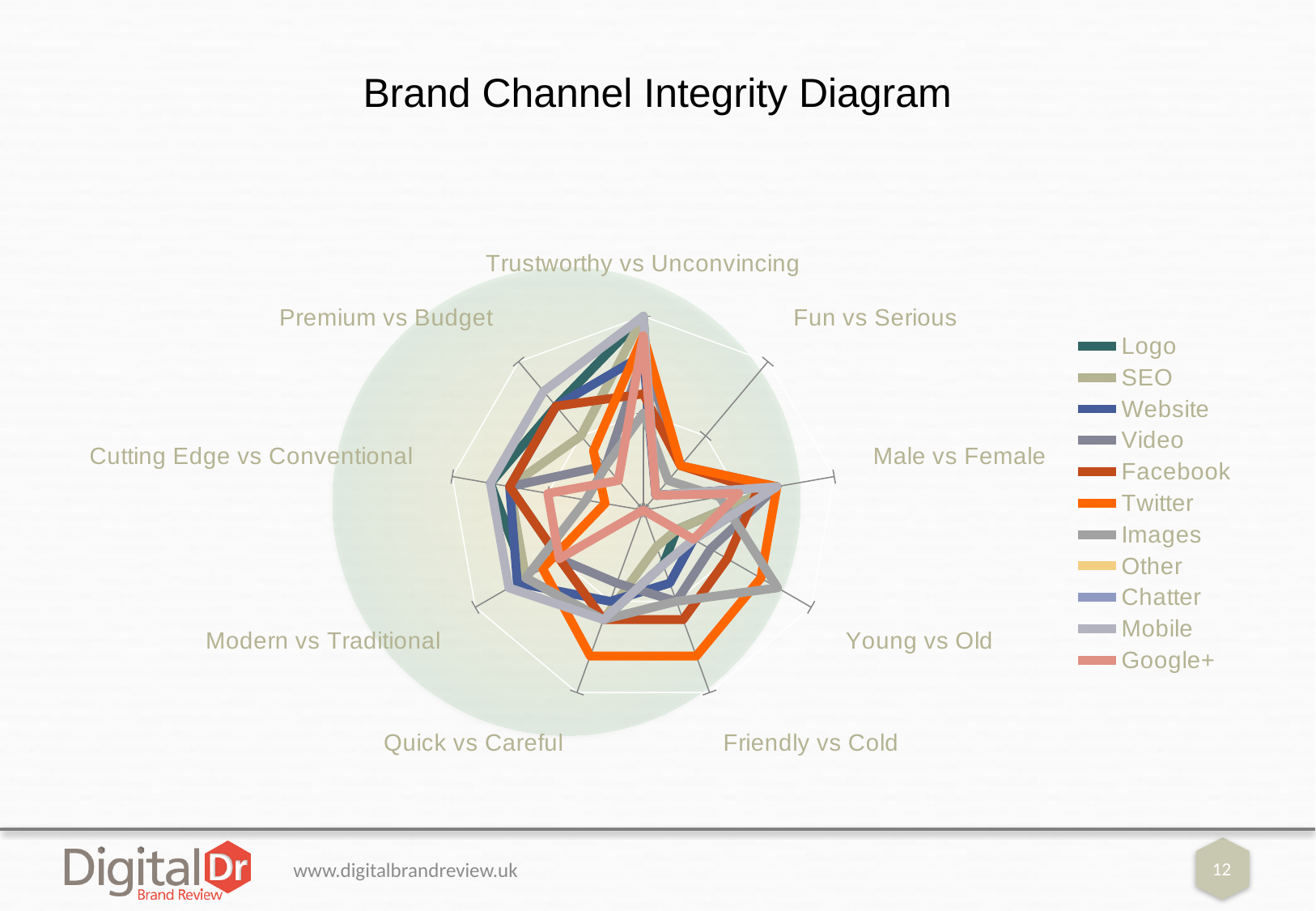

# Brand Channel Integrity Diagram

### Chart

| Category | Logo | SEO | Website | Video | Facebook | Twitter | Images | Other | Chatter | Mobile | Google+ |
|---|---|---|---|---|---|---|---|---|---|---|---|
| Trustworthy vs Unconvincing | 100.0 | 100.0 | 80.0 | 80.0 | 60.0 | 90.0 | 50.0 | None | None | 100.0 | 90.0 |
| Fun vs Serious | 10.0 | 10.0 | 10.0 | 30.0 | 30.0 | 30.0 | 20.0 | None | None | 10.0 | 10.0 |
| Male vs Female | 70.0 | 70.0 | 70.0 | 70.0 | 60.0 | 70.0 | 40.0 | None | None | 70.0 | 50.0 |
| Young vs Old | 20.0 | 20.0 | 30.0 | 40.0 | 50.0 | 70.0 | 80.0 | None | None | 30.0 | 30.0 |
| Friendly vs Cold | 30.0 | 20.0 | 40.0 | 50.0 | 60.0 | 80.0 | 50.0 | None | None | 30.0 | 0.0 |
| Quick vs Careful | 60.0 | 60.0 | 50.0 | 40.0 | 60.0 | 80.0 | 60.0 | None | None | 60.0 | 0.0 |
| Modern vs Traditional | 70.0 | 70.0 | 75.0 | 50.0 | 50.0 | 60.0 | 70.0 | None | None | 80.0 | 50.0 |
| Cutting Edge vs Conventional | 80.0 | 70.0 | 70.0 | 70.0 | 70.0 | 20.0 | 30.0 | None | None | 80.0 | 50.0 |
| Premium vs Budget | 70.0 | 50.0 | 70.0 | 30.0 | 70.0 | 40.0 | 30.0 | None | None | 80.0 | 20.0 |
www.digitalbrandreview.uk
12